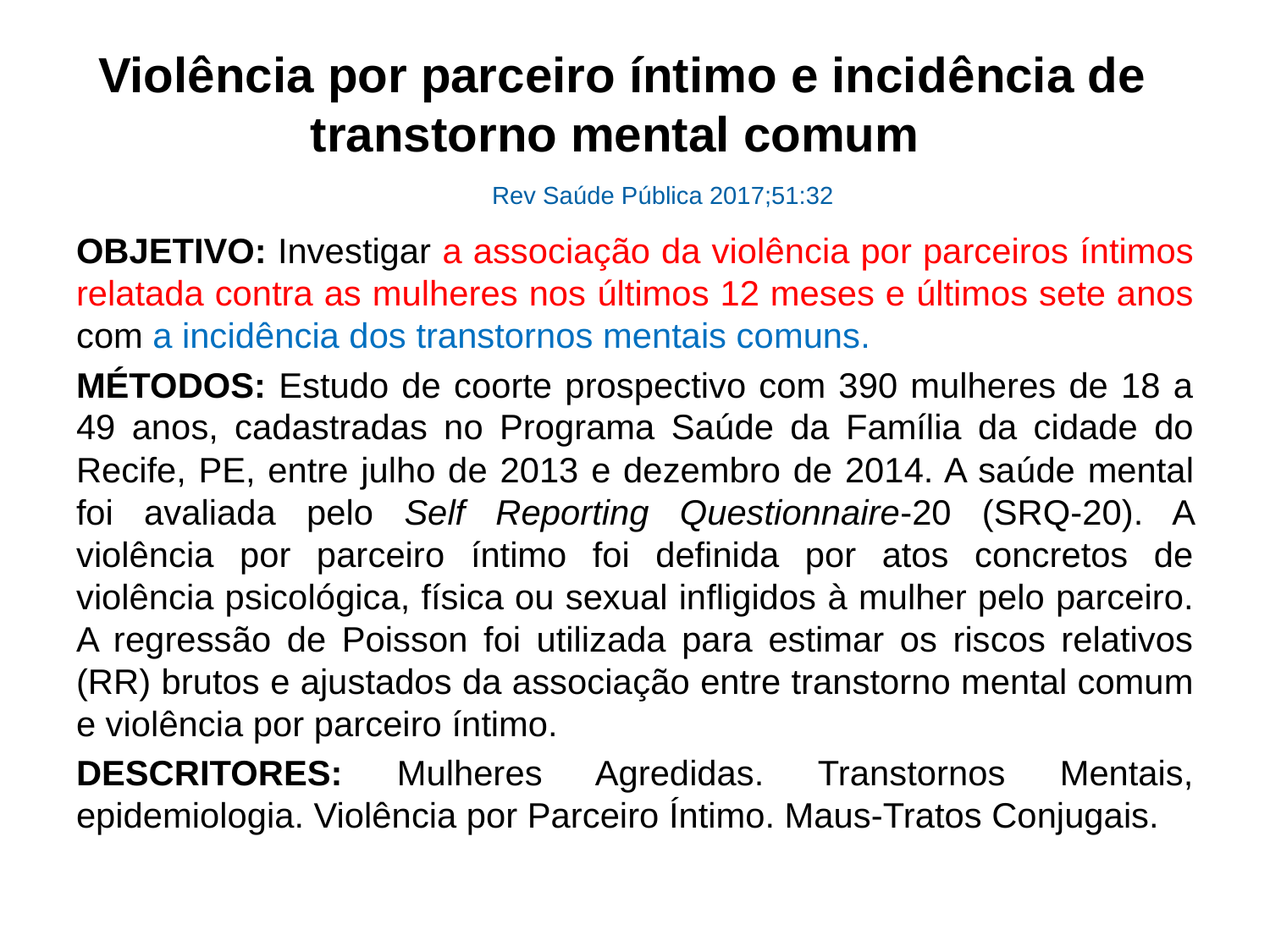

Violência por parceiro íntimo e incidência de transtorno mental comum
Rev Saúde Pública 2017;51:32
OBJETIVO: Investigar a associação da violência por parceiros íntimos relatada contra as mulheres nos últimos 12 meses e últimos sete anos com a incidência dos transtornos mentais comuns.
MÉTODOS: Estudo de coorte prospectivo com 390 mulheres de 18 a 49 anos, cadastradas no Programa Saúde da Família da cidade do Recife, PE, entre julho de 2013 e dezembro de 2014. A saúde mental foi avaliada pelo Self Reporting Questionnaire-20 (SRQ-20). A violência por parceiro íntimo foi definida por atos concretos de violência psicológica, física ou sexual infligidos à mulher pelo parceiro. A regressão de Poisson foi utilizada para estimar os riscos relativos (RR) brutos e ajustados da associação entre transtorno mental comum e violência por parceiro íntimo.
DESCRITORES: Mulheres Agredidas. Transtornos Mentais, epidemiologia. Violência por Parceiro Íntimo. Maus-Tratos Conjugais.